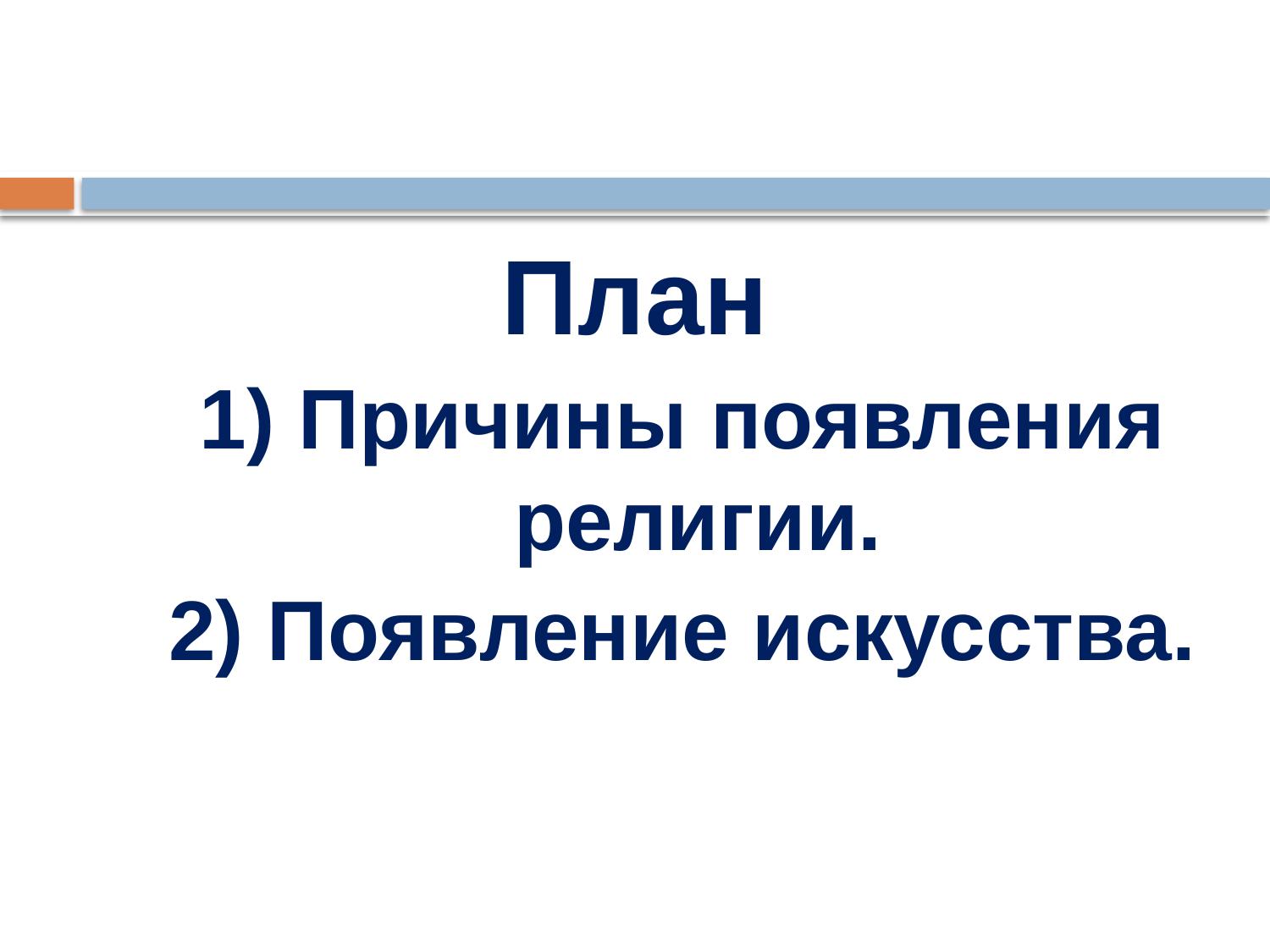

План
1) Причины появления религии.
2) Появление искусства.